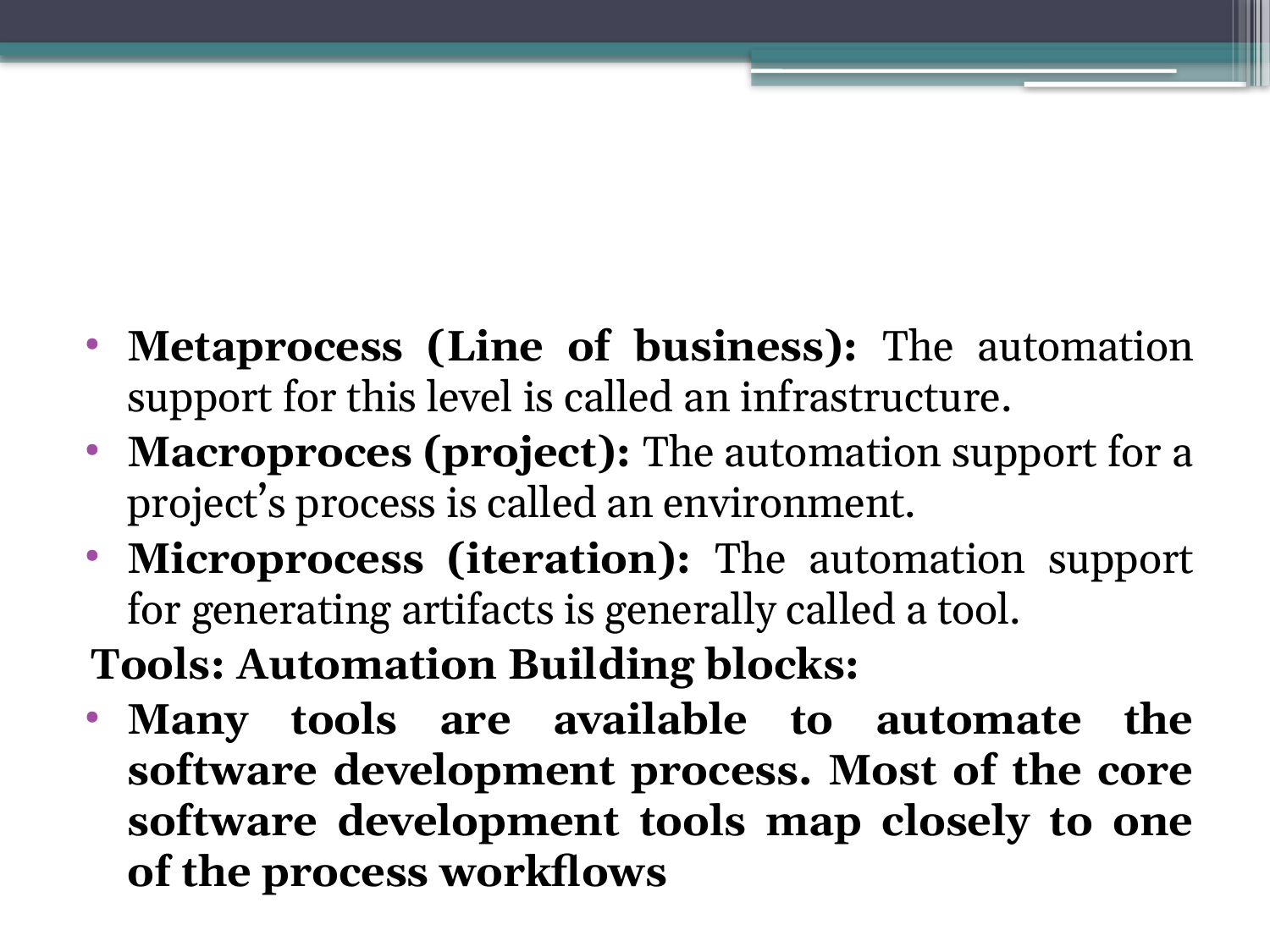

#
Metaprocess (Line of business): The automation support for this level is called an infrastructure.
Macroproces (project): The automation support for a project’s process is called an environment.
Microprocess (iteration): The automation support for generating artifacts is generally called a tool.
Tools: Automation Building blocks:
Many tools are available to automate the software development process. Most of the core software development tools map closely to one of the process workflows